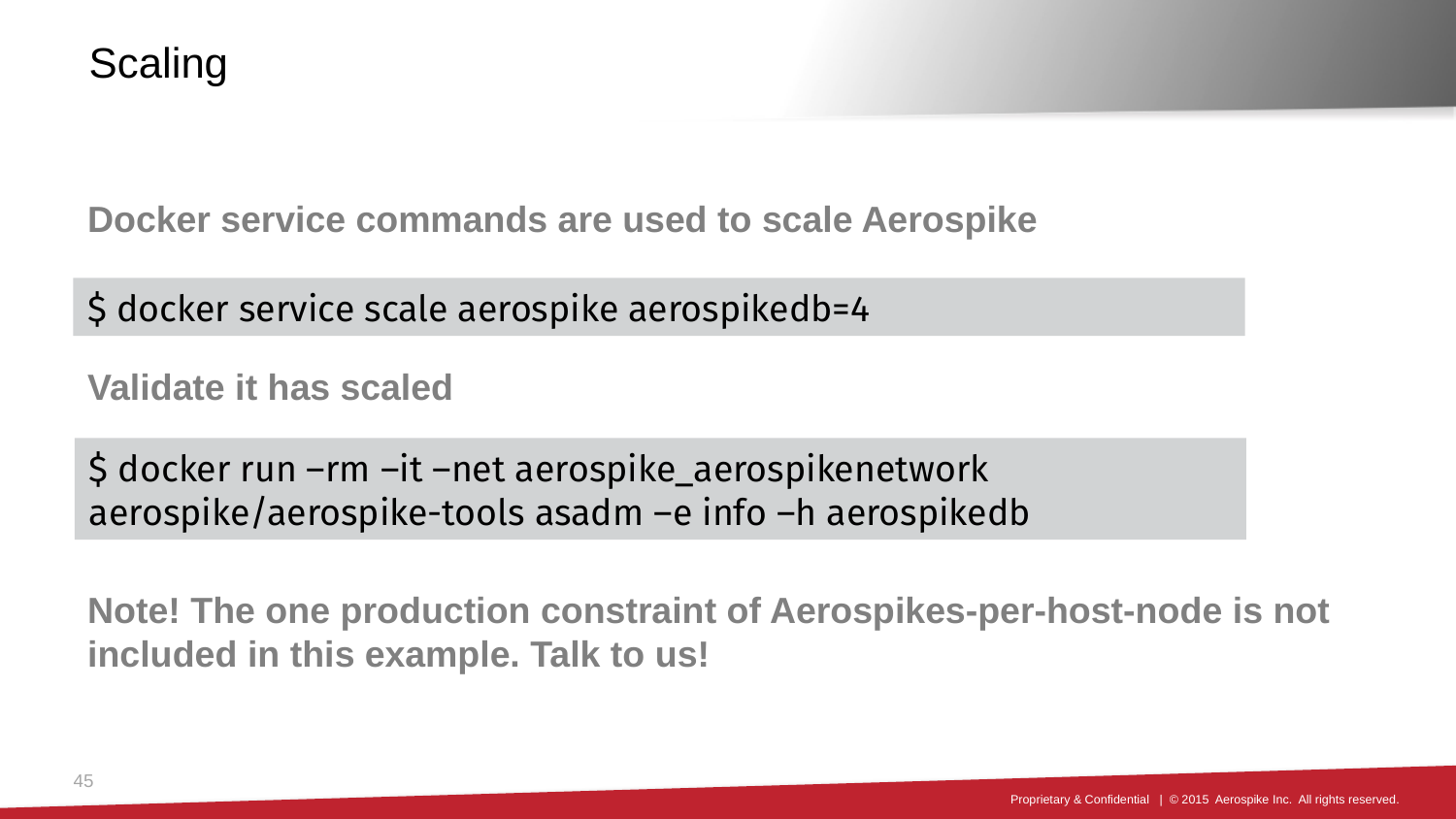

# Scaling

Docker service commands are used to scale Aerospike

Validate it has scaled

Note! The one production constraint of Aerospikes-per-host-node is not included in this example. Talk to us!
$ docker service scale aerospike aerospikedb=4
$ docker run –rm –it –net aerospike_aerospikenetwork 	aerospike/aerospike-tools asadm –e info –h aerospikedb